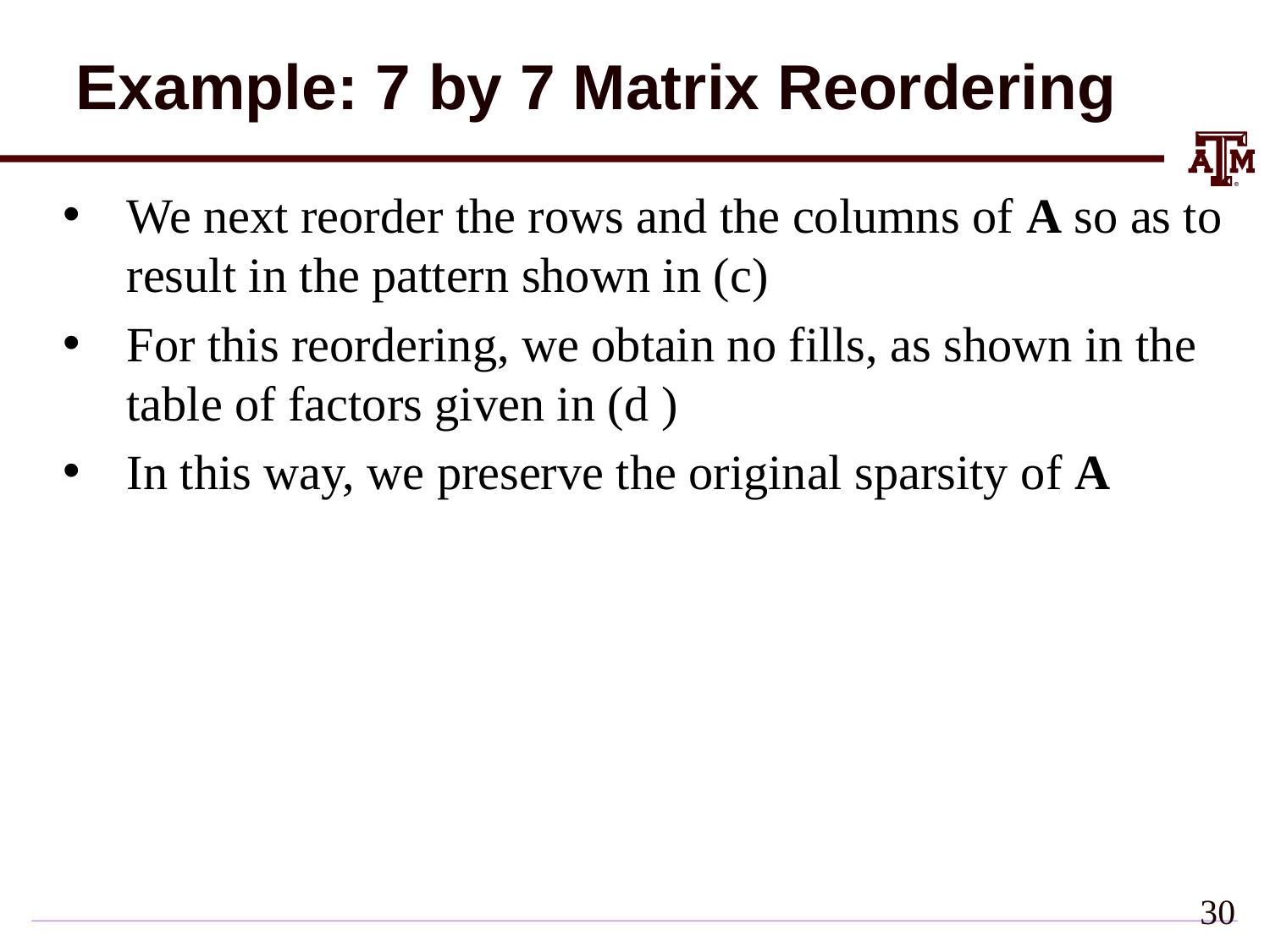

Example: 7 by 7 Matrix Reordering
We next reorder the rows and the columns of A so as to result in the pattern shown in (c)
For this reordering, we obtain no fills, as shown in the table of factors given in (d )
In this way, we preserve the original sparsity of A
30